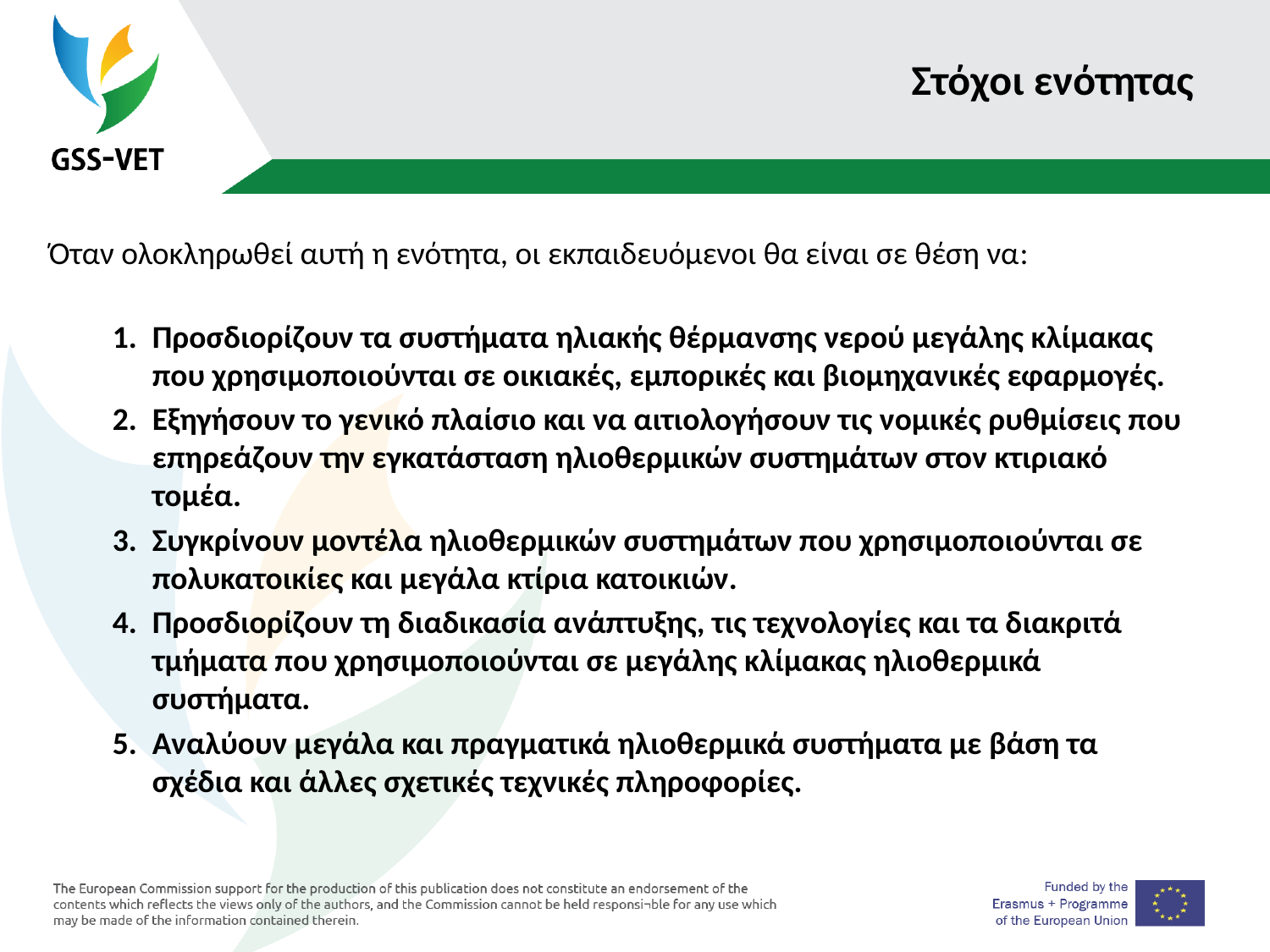

# Στόχοι ενότητας
Όταν ολοκληρωθεί αυτή η ενότητα, οι εκπαιδευόμενοι θα είναι σε θέση να:

Προσδιορίζουν τα συστήματα ηλιακής θέρμανσης νερού μεγάλης κλίμακας που χρησιμοποιούνται σε οικιακές, εμπορικές και βιομηχανικές εφαρμογές.
Εξηγήσουν το γενικό πλαίσιο και να αιτιολογήσουν τις νομικές ρυθμίσεις που επηρεάζουν την εγκατάσταση ηλιοθερμικών συστημάτων στον κτιριακό τομέα.
Συγκρίνουν μοντέλα ηλιοθερμικών συστημάτων που χρησιμοποιούνται σε πολυκατοικίες και μεγάλα κτίρια κατοικιών.
Προσδιορίζουν τη διαδικασία ανάπτυξης, τις τεχνολογίες και τα διακριτά τμήματα που χρησιμοποιούνται σε μεγάλης κλίμακας ηλιοθερμικά συστήματα.
Αναλύουν μεγάλα και πραγματικά ηλιοθερμικά συστήματα με βάση τα σχέδια και άλλες σχετικές τεχνικές πληροφορίες.